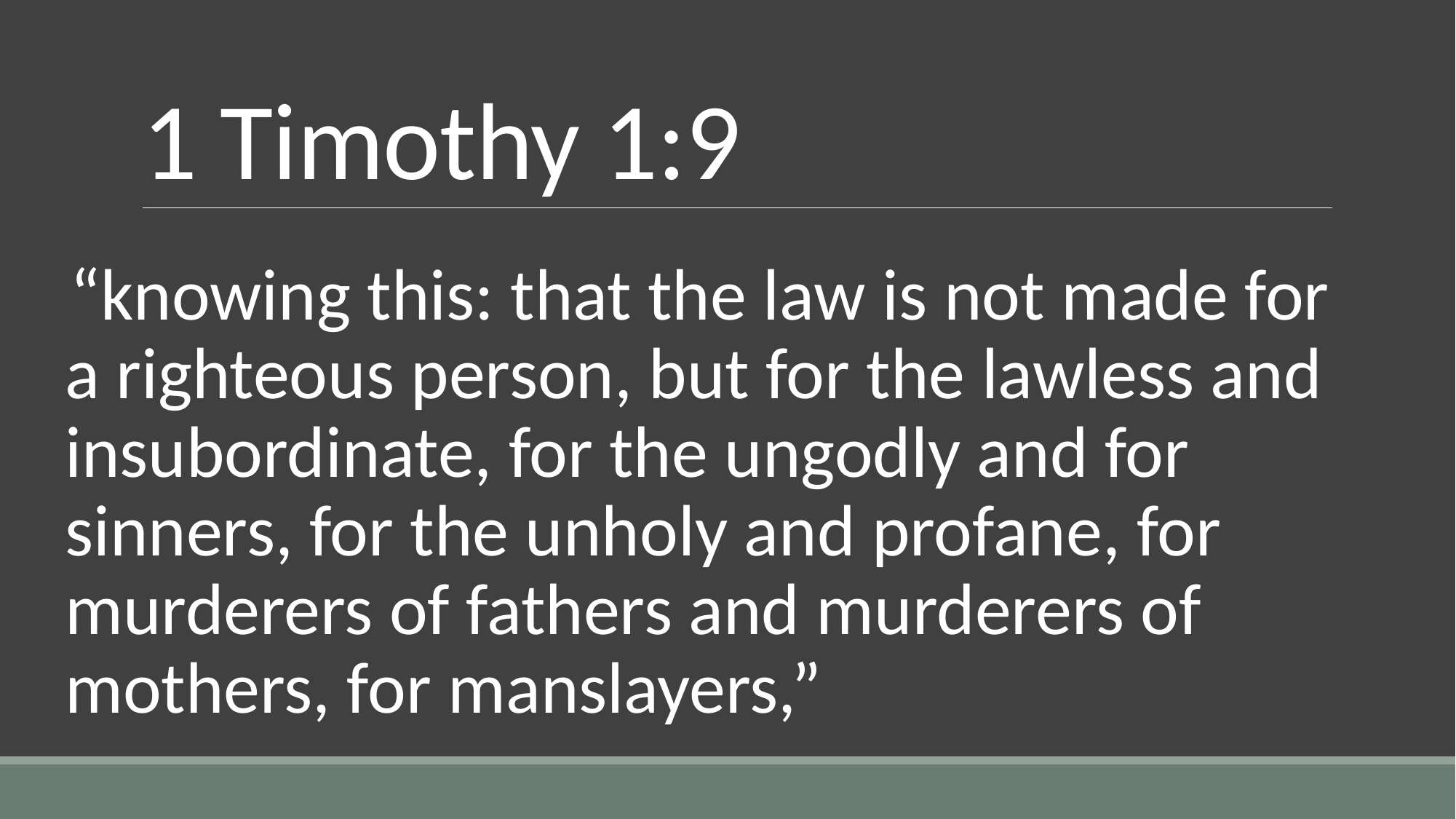

# 1 Timothy 1:9
“knowing this: that the law is not made for a righteous person, but for the lawless and insubordinate, for the ungodly and for sinners, for the unholy and profane, for murderers of fathers and murderers of mothers, for manslayers,”